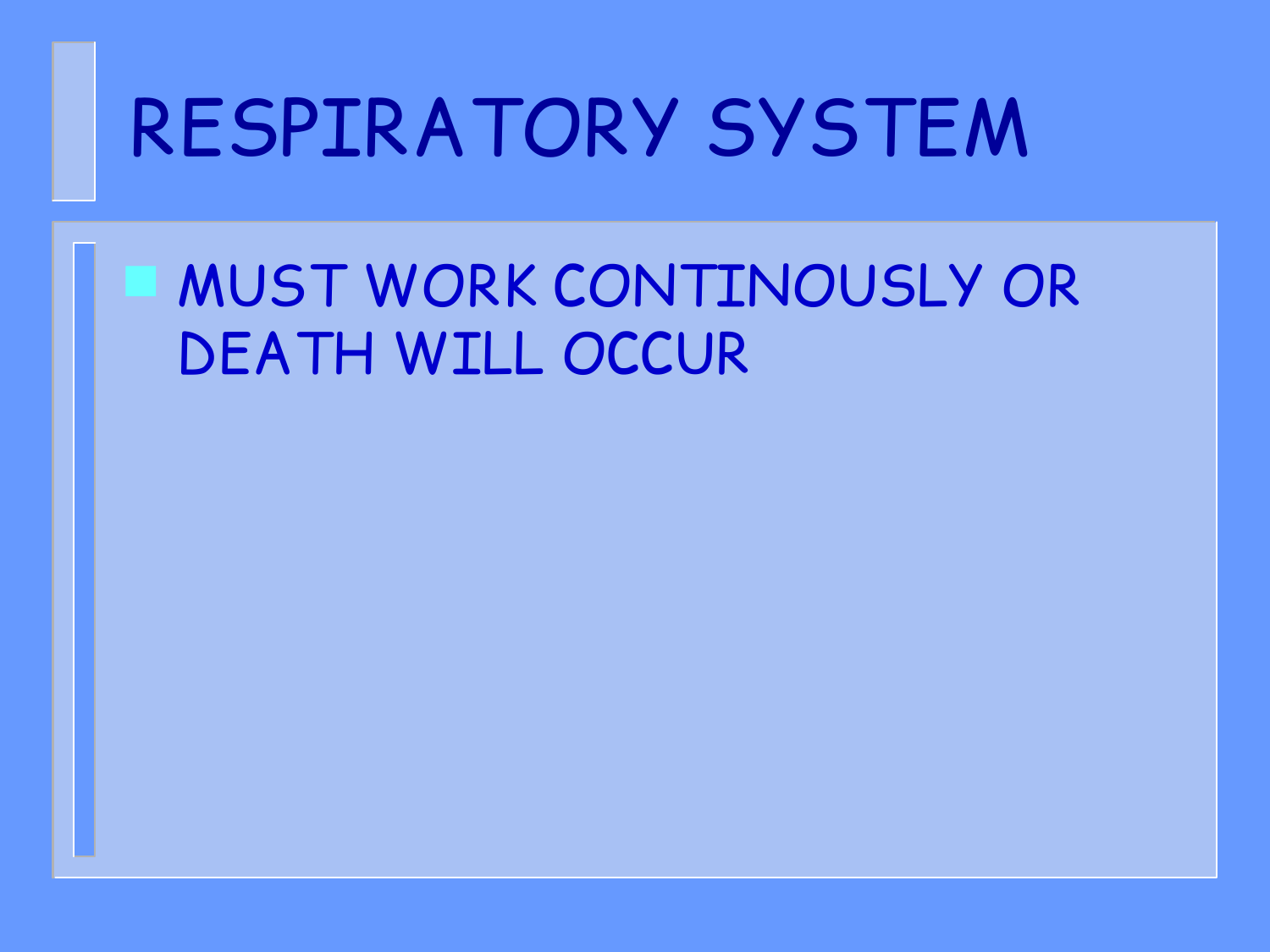

# RESPIRATORY SYSTEM
MUST WORK CONTINOUSLY OR DEATH WILL OCCUR